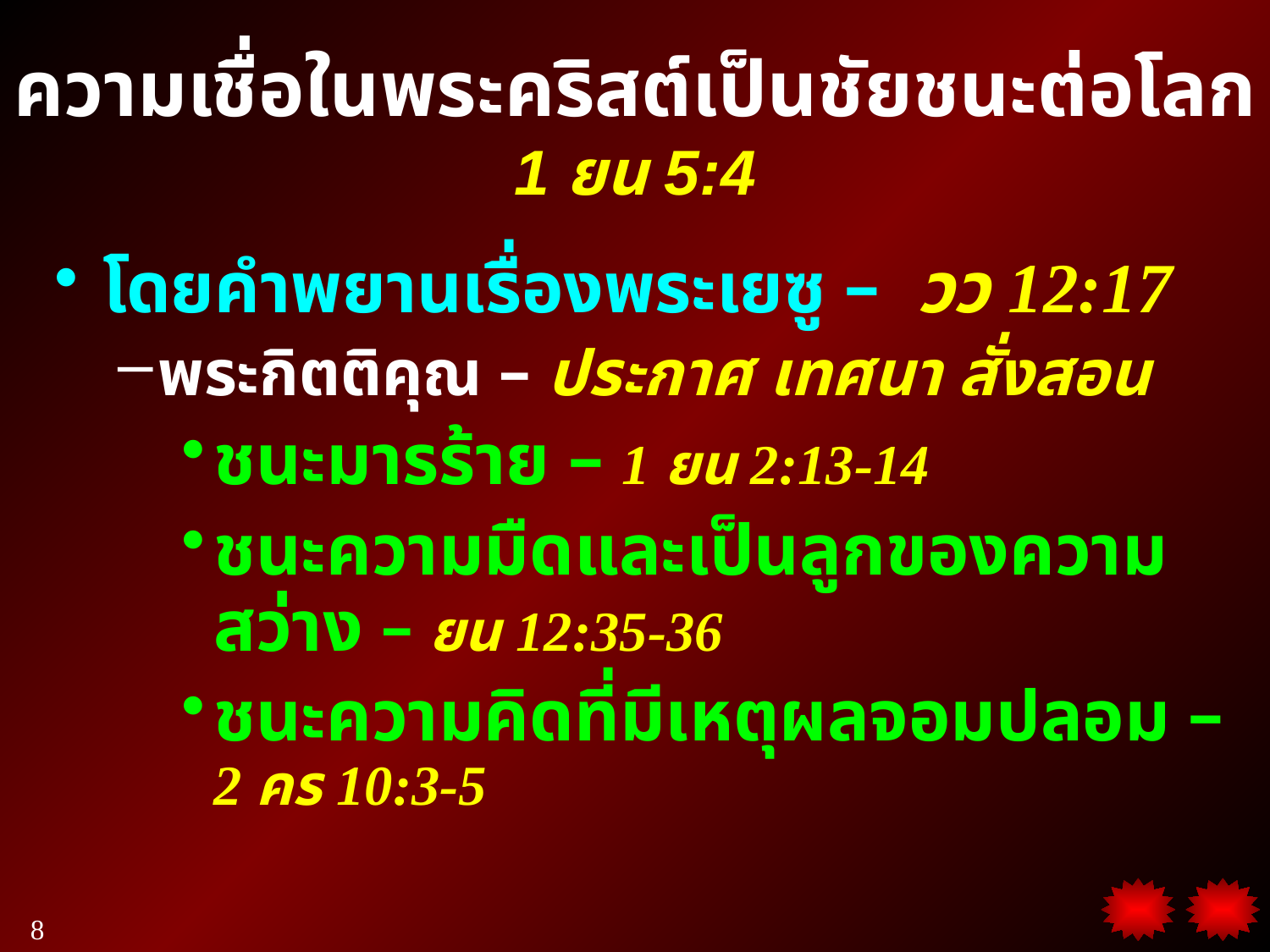

# ความเชื่อในพระคริสต์เป็นชัยชนะต่อโลก 1 ยน 5:4
โดยคำพยานเรื่องพระเยซู –  วว 12:17
พระกิตติคุณ – ประกาศ เทศนา สั่งสอน
ชนะมารร้าย – 1 ยน 2:13-14
ชนะความมืดและเป็นลูกของความสว่าง – ยน 12:35-36
ชนะความคิดที่มีเหตุผลจอมปลอม – 2 คร 10:3-5
8